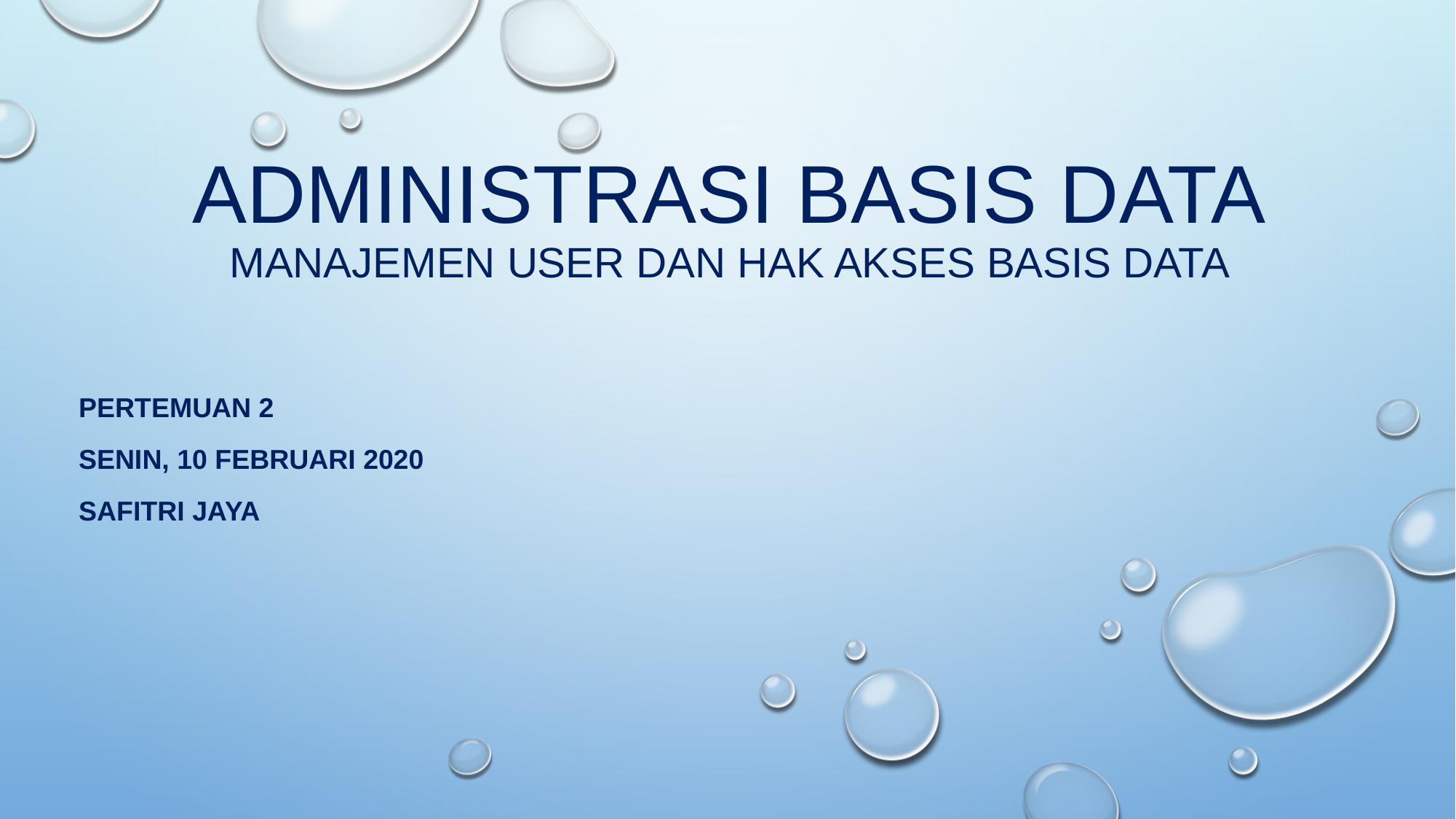

# Administrasi Basis Data Manajemen User dan hak akses basis data
Pertemuan 2
Senin, 10 Februari 2020
Safitri jaya